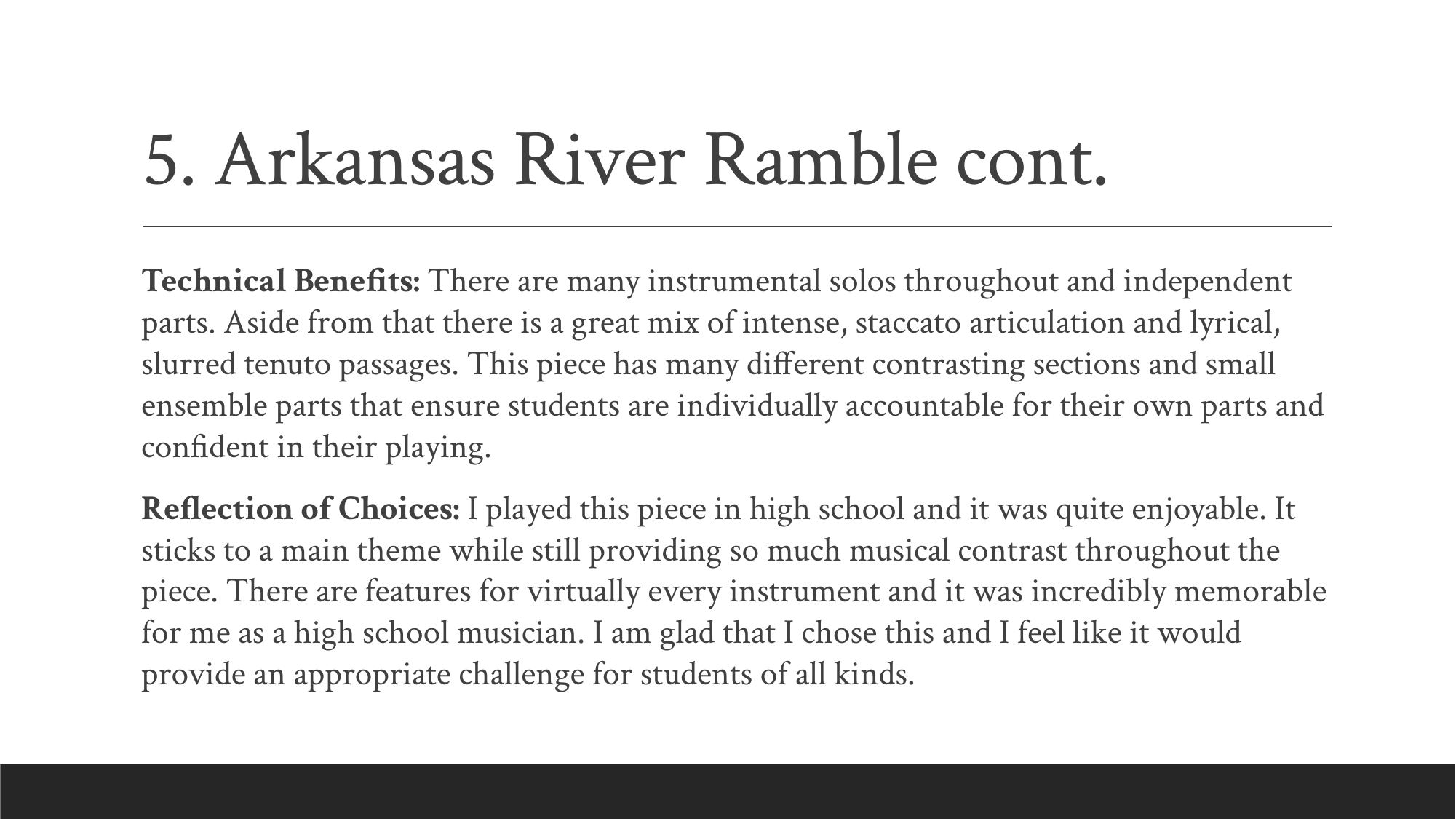

# 5. Arkansas River Ramble cont.
Technical Benefits: There are many instrumental solos throughout and independent parts. Aside from that there is a great mix of intense, staccato articulation and lyrical, slurred tenuto passages. This piece has many different contrasting sections and small ensemble parts that ensure students are individually accountable for their own parts and confident in their playing.
Reflection of Choices: I played this piece in high school and it was quite enjoyable. It sticks to a main theme while still providing so much musical contrast throughout the piece. There are features for virtually every instrument and it was incredibly memorable for me as a high school musician. I am glad that I chose this and I feel like it would provide an appropriate challenge for students of all kinds.